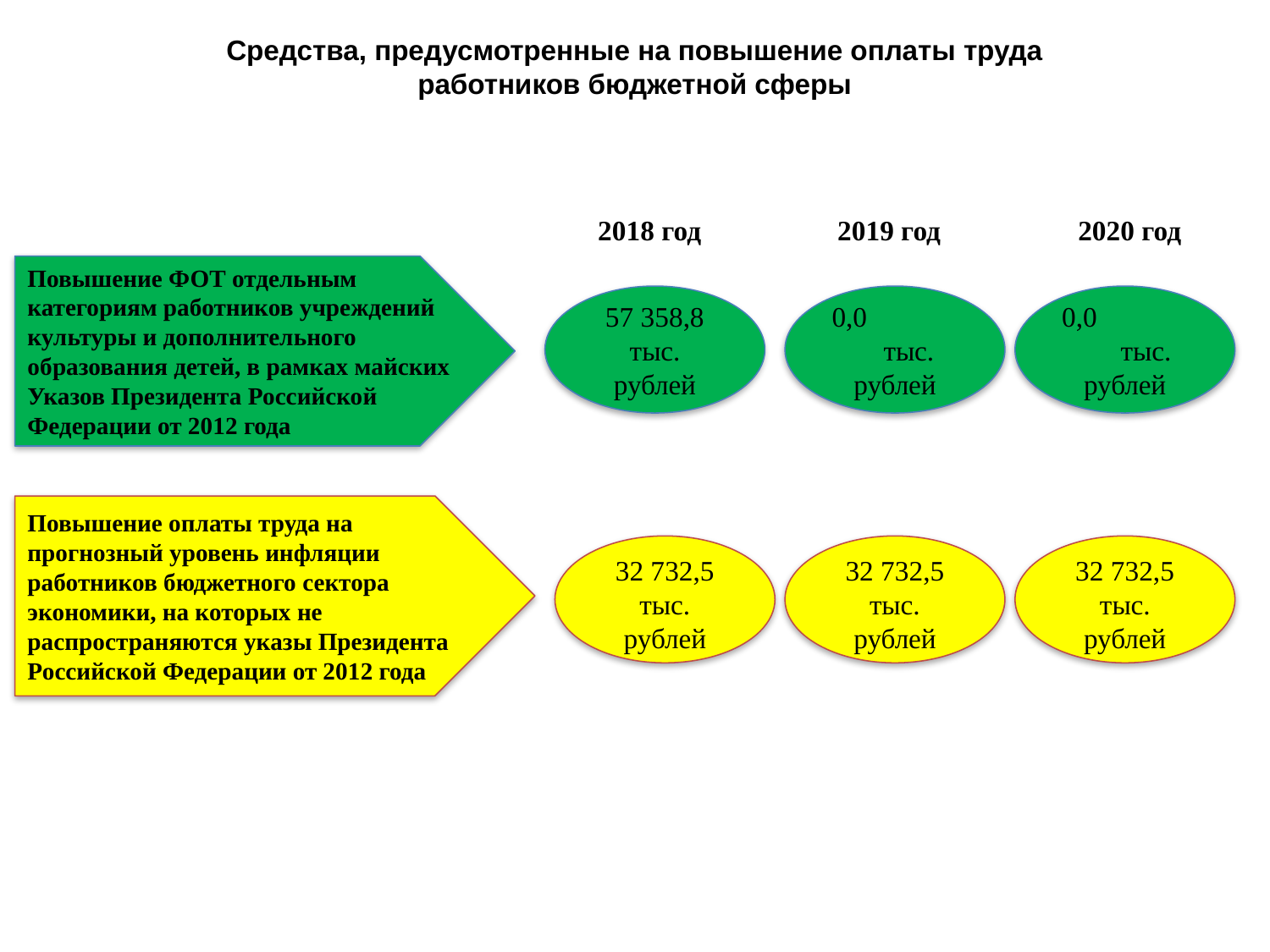

Средства, предусмотренные на повышение оплаты труда работников бюджетной сферы
2018 год
2019 год
2020 год
Повышение ФОТ отдельным категориям работников учреждений культуры и дополнительного образования детей, в рамках майских Указов Президента Российской Федерации от 2012 года
57 358,8 тыс. рублей
0,0                  тыс. рублей
0,0                    тыс. рублей
Повышение оплаты труда на прогнозный уровень инфляции работников бюджетного сектора экономики, на которых не распространяются указы Президента Российской Федерации от 2012 года

32 732,5 тыс. рублей

32 732,5 тыс. рублей

32 732,5 тыс. рублей